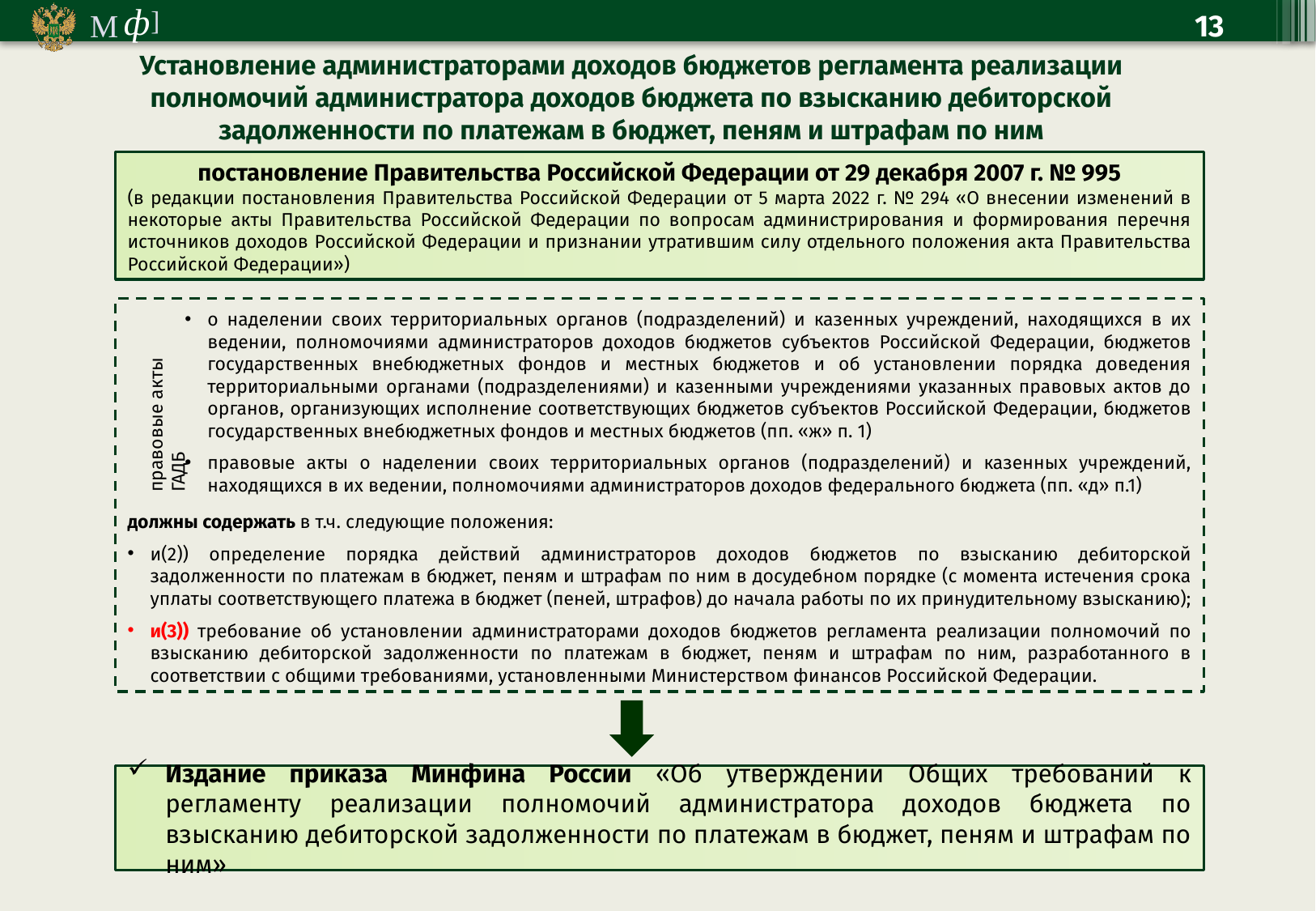

13
Установление администраторами доходов бюджетов регламента реализации полномочий администратора доходов бюджета по взысканию дебиторской задолженности по платежам в бюджет, пеням и штрафам по ним
постановление Правительства Российской Федерации от 29 декабря 2007 г. № 995
(в редакции постановления Правительства Российской Федерации от 5 марта 2022 г. № 294 «О внесении изменений в некоторые акты Правительства Российской Федерации по вопросам администрирования и формирования перечня источников доходов Российской Федерации и признании утратившим силу отдельного положения акта Правительства Российской Федерации»)
должны содержать в т.ч. следующие положения:
и(2)) определение порядка действий администраторов доходов бюджетов по взысканию дебиторской задолженности по платежам в бюджет, пеням и штрафам по ним в досудебном порядке (с момента истечения срока уплаты соответствующего платежа в бюджет (пеней, штрафов) до начала работы по их принудительному взысканию);
и(3)) требование об установлении администраторами доходов бюджетов регламента реализации полномочий по взысканию дебиторской задолженности по платежам в бюджет, пеням и штрафам по ним, разработанного в соответствии с общими требованиями, установленными Министерством финансов Российской Федерации.
о наделении своих территориальных органов (подразделений) и казенных учреждений, находящихся в их ведении, полномочиями администраторов доходов бюджетов субъектов Российской Федерации, бюджетов государственных внебюджетных фондов и местных бюджетов и об установлении порядка доведения территориальными органами (подразделениями) и казенными учреждениями указанных правовых актов до органов, организующих исполнение соответствующих бюджетов субъектов Российской Федерации, бюджетов государственных внебюджетных фондов и местных бюджетов (пп. «ж» п. 1)
правовые акты о наделении своих территориальных органов (подразделений) и казенных учреждений, находящихся в их ведении, полномочиями администраторов доходов федерального бюджета (пп. «д» п.1)
правовые акты ГАДБ

Издание приказа Минфина России «Об утверждении Общих требований к регламенту реализации полномочий администратора доходов бюджета по взысканию дебиторской задолженности по платежам в бюджет, пеням и штрафам по ним»